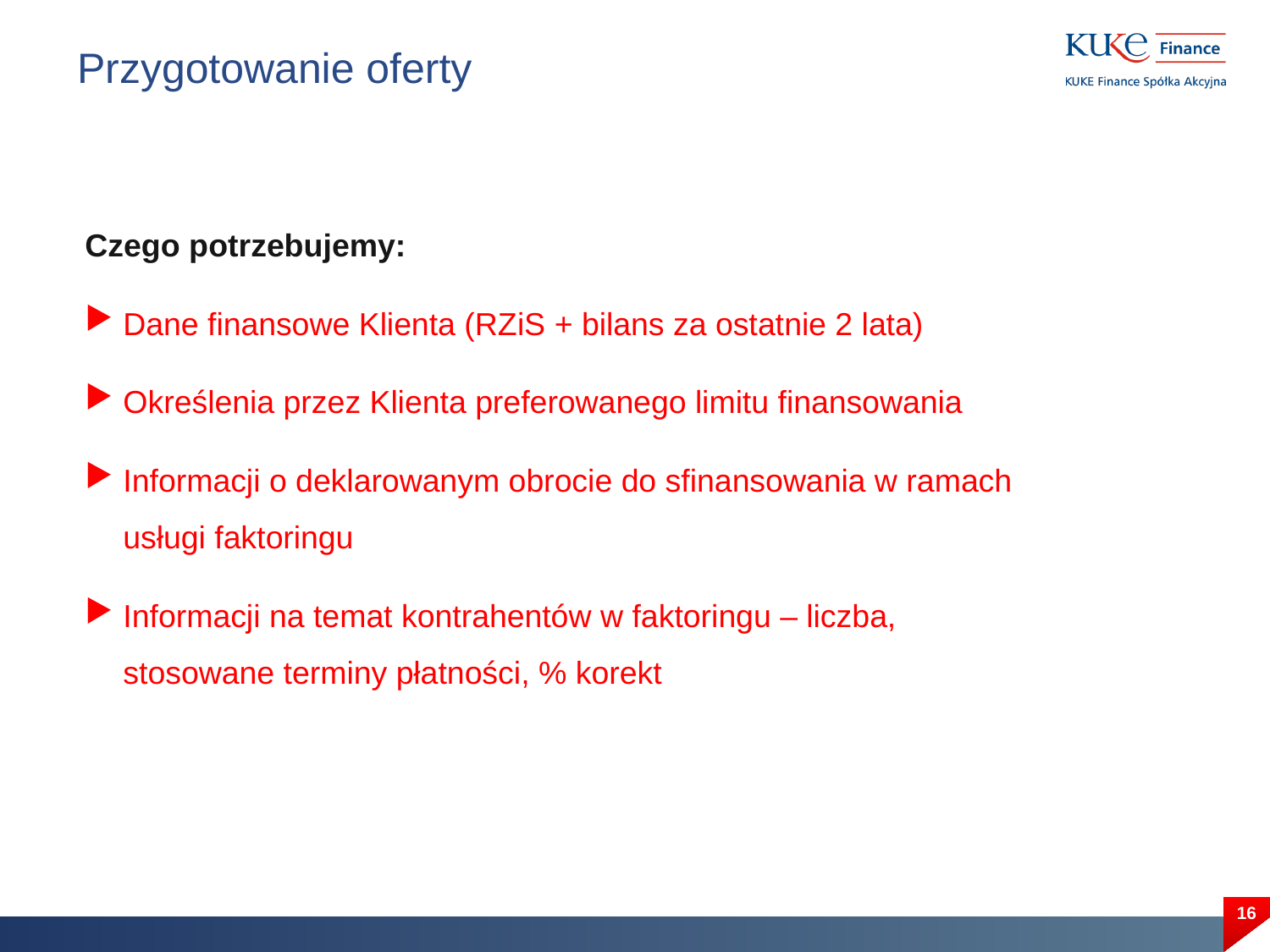

# Przygotowanie oferty
Czego potrzebujemy:
Dane finansowe Klienta (RZiS + bilans za ostatnie 2 lata)
Określenia przez Klienta preferowanego limitu finansowania
Informacji o deklarowanym obrocie do sfinansowania w ramach usługi faktoringu
Informacji na temat kontrahentów w faktoringu – liczba, stosowane terminy płatności, % korekt

16